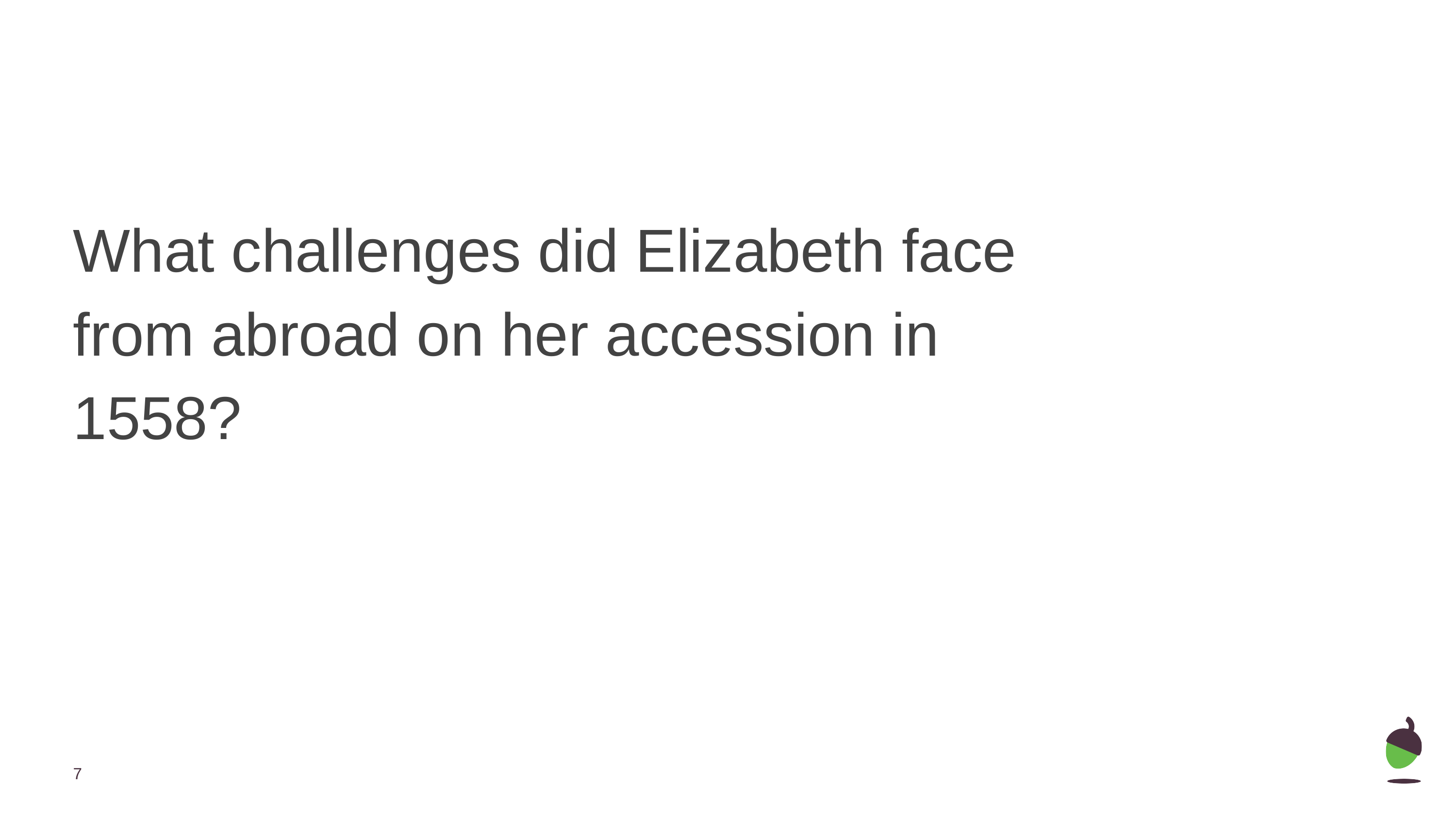

#
What challenges did Elizabeth face from abroad on her accession in 1558?
7